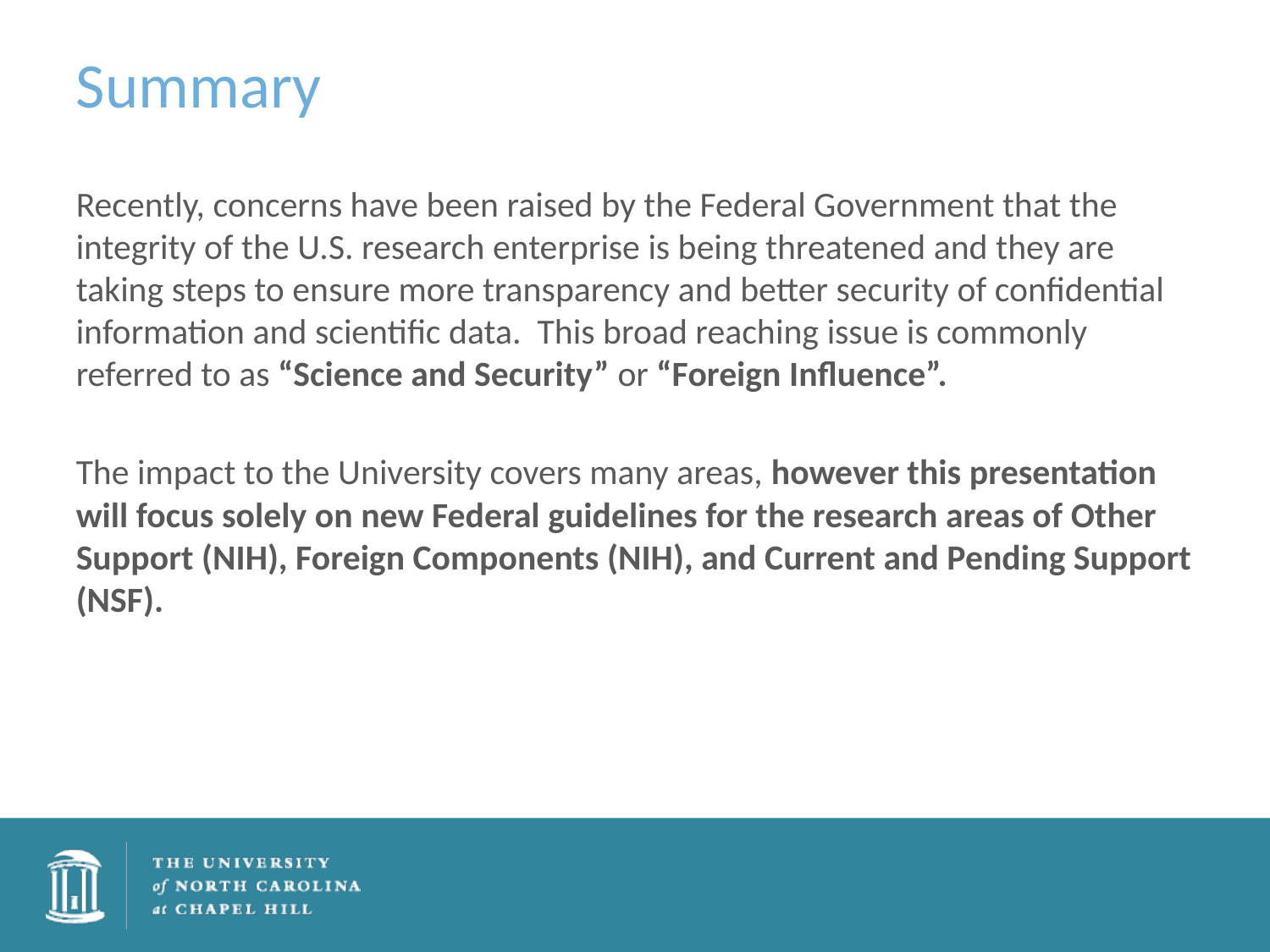

# Summary
Recently, concerns have been raised by the Federal Government that the integrity of the U.S. research enterprise is being threatened and they are taking steps to ensure more transparency and better security of confidential information and scientific data.  This broad reaching issue is commonly referred to as “Science and Security” or “Foreign Influence”.

The impact to the University covers many areas, however this presentation will focus solely on new Federal guidelines for the research areas of Other Support (NIH), Foreign Components (NIH), and Current and Pending Support (NSF).